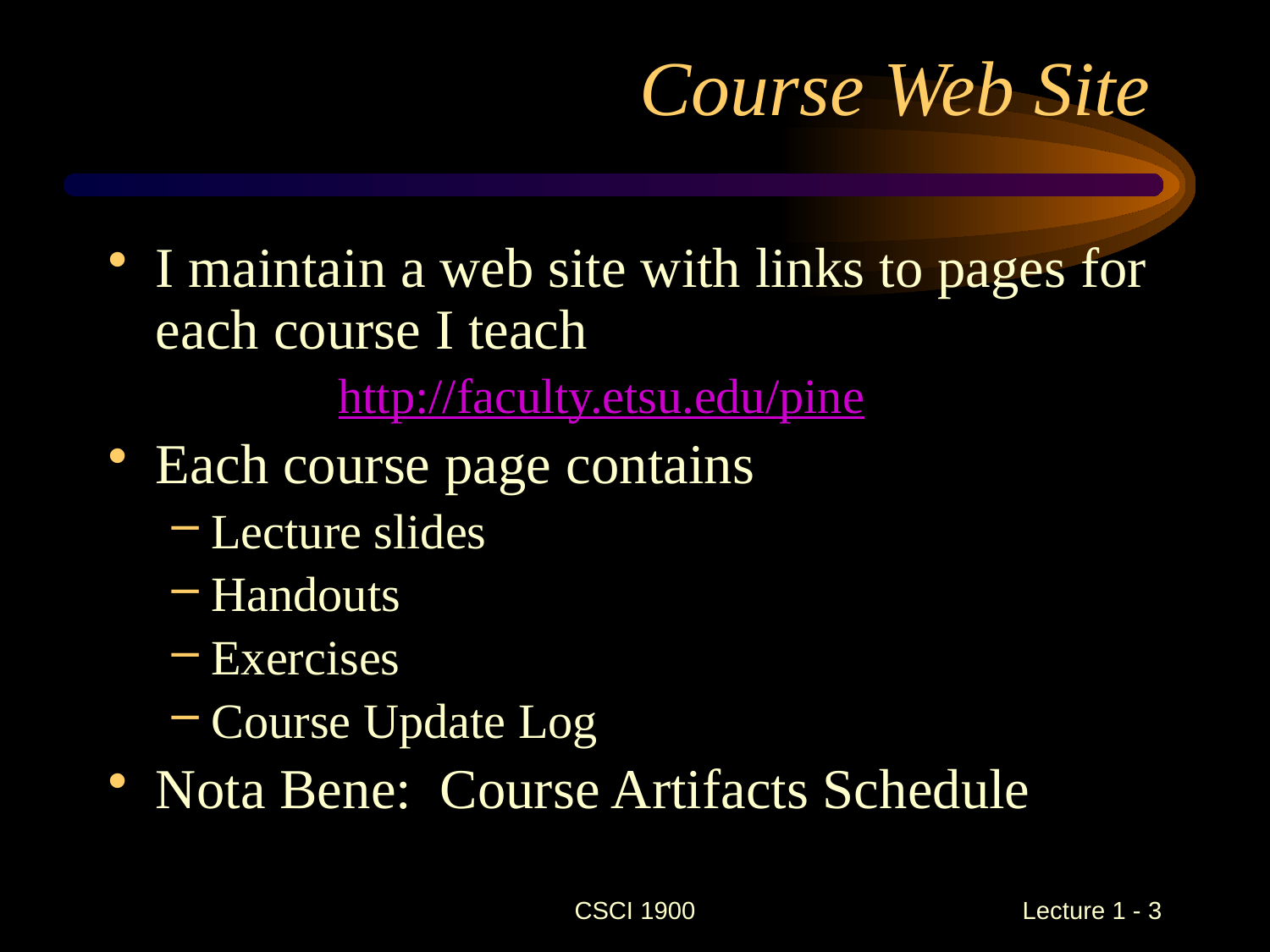

# Course Web Site
I maintain a web site with links to pages for each course I teach
		http://faculty.etsu.edu/pine
Each course page contains
Lecture slides
Handouts
Exercises
Course Update Log
Nota Bene:  Course Artifacts Schedule

CSCI 1900
 Lecture 1 - 3